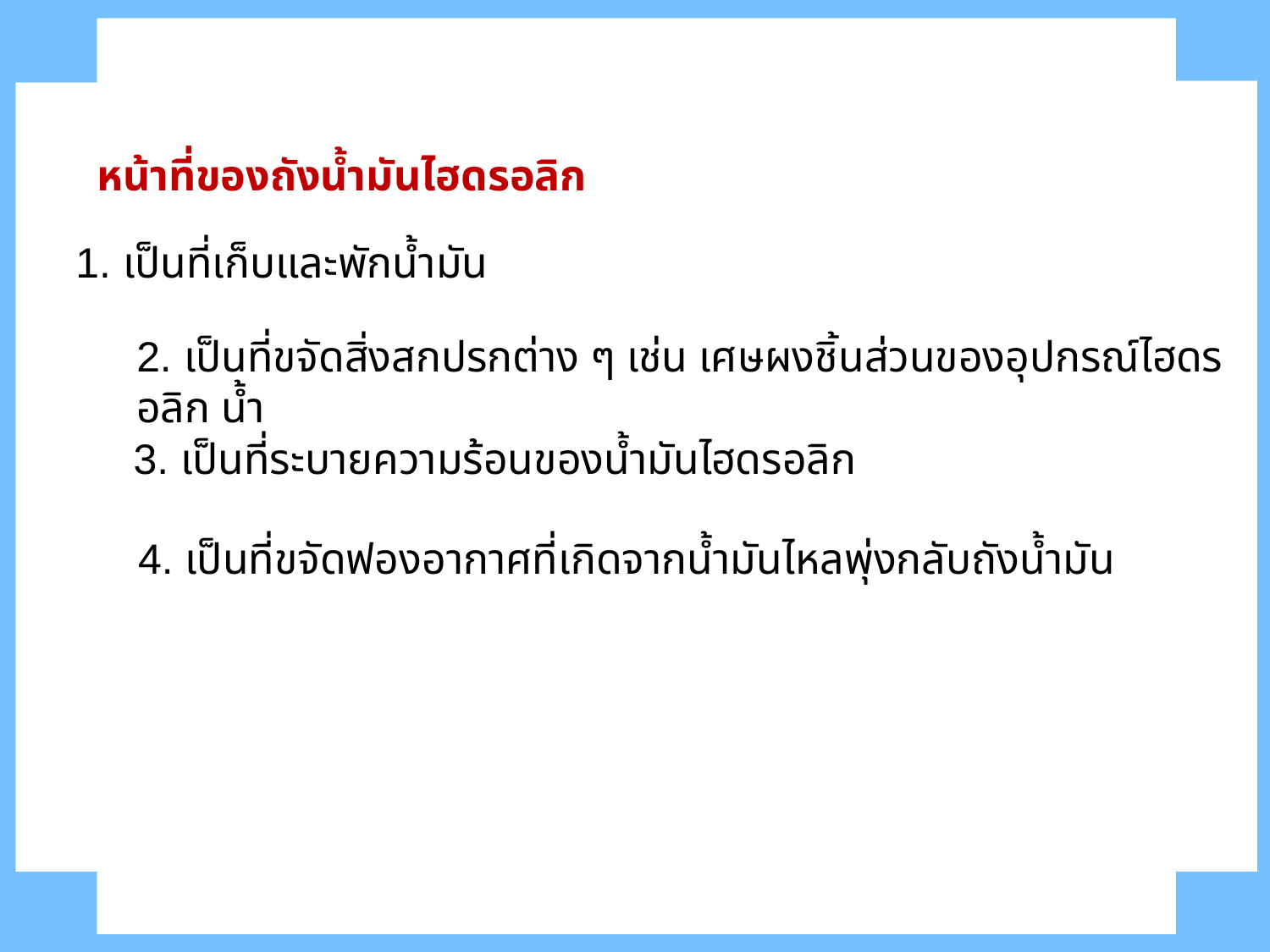

หน้าที่ของถังน้ำมันไฮดรอลิก
1. เป็นที่เก็บและพักน้ำมัน
2. เป็นที่ขจัดสิ่งสกปรกต่าง ๆ เช่น เศษผงชิ้นส่วนของอุปกรณ์ไฮดรอลิก น้ำ
3. เป็นที่ระบายความร้อนของน้ำมันไฮดรอลิก
4. เป็นที่ขจัดฟองอากาศที่เกิดจากน้ำมันไหลพุ่งกลับถังน้ำมัน